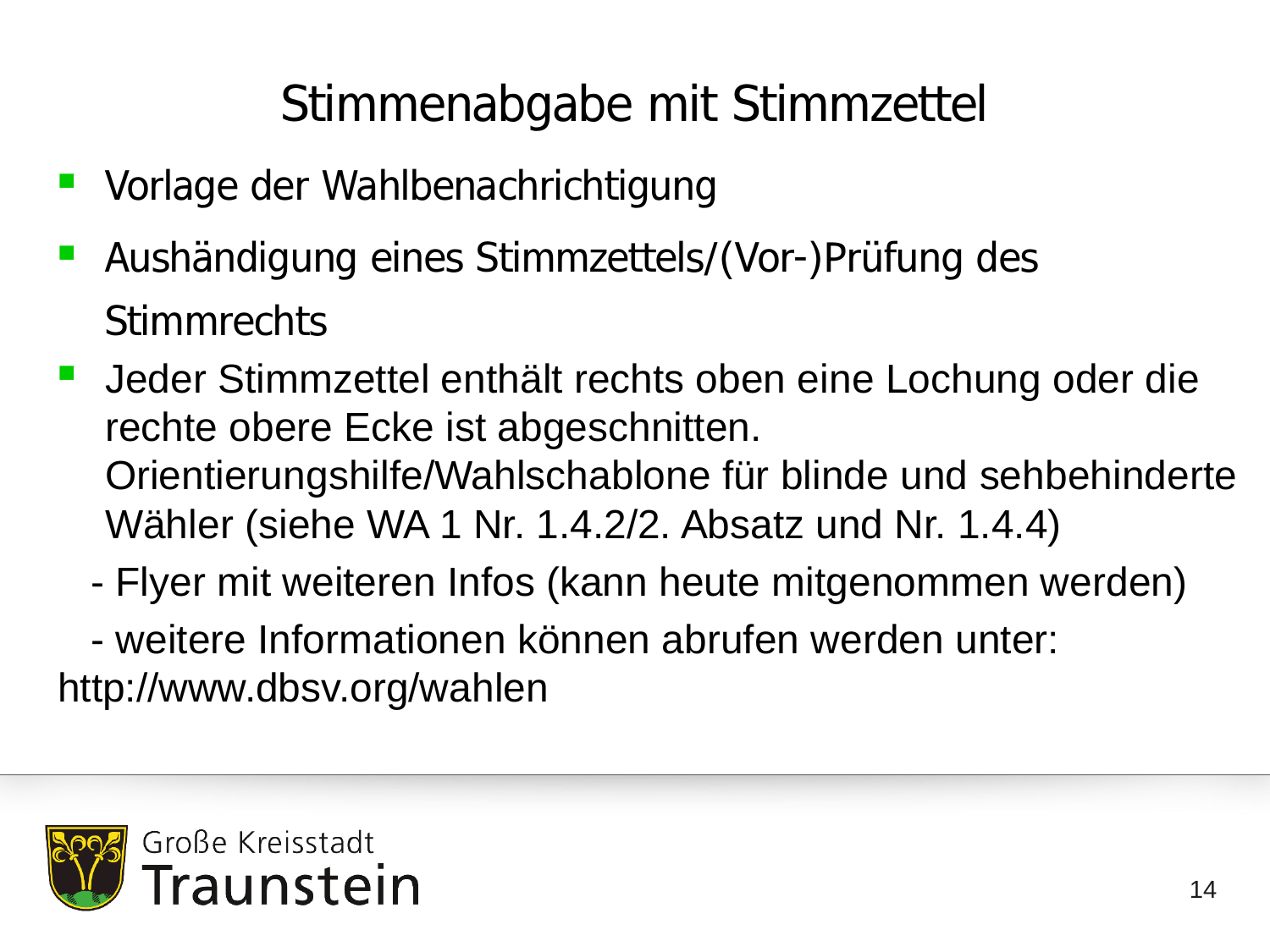

Stimmenabgabe mit Stimmzettel
Vorlage der Wahlbenachrichtigung
Aushändigung eines Stimmzettels/(Vor-)Prüfung des Stimmrechts
Jeder Stimmzettel enthält rechts oben eine Lochung oder die rechte obere Ecke ist abgeschnitten. Orientierungshilfe/Wahlschablone für blinde und sehbehinderte Wähler (siehe WA 1 Nr. 1.4.2/2. Absatz und Nr. 1.4.4)
   - Flyer mit weiteren Infos (kann heute mitgenommen werden)
   - weitere Informationen können abrufen werden unter: http://www.dbsv.org/wahlen